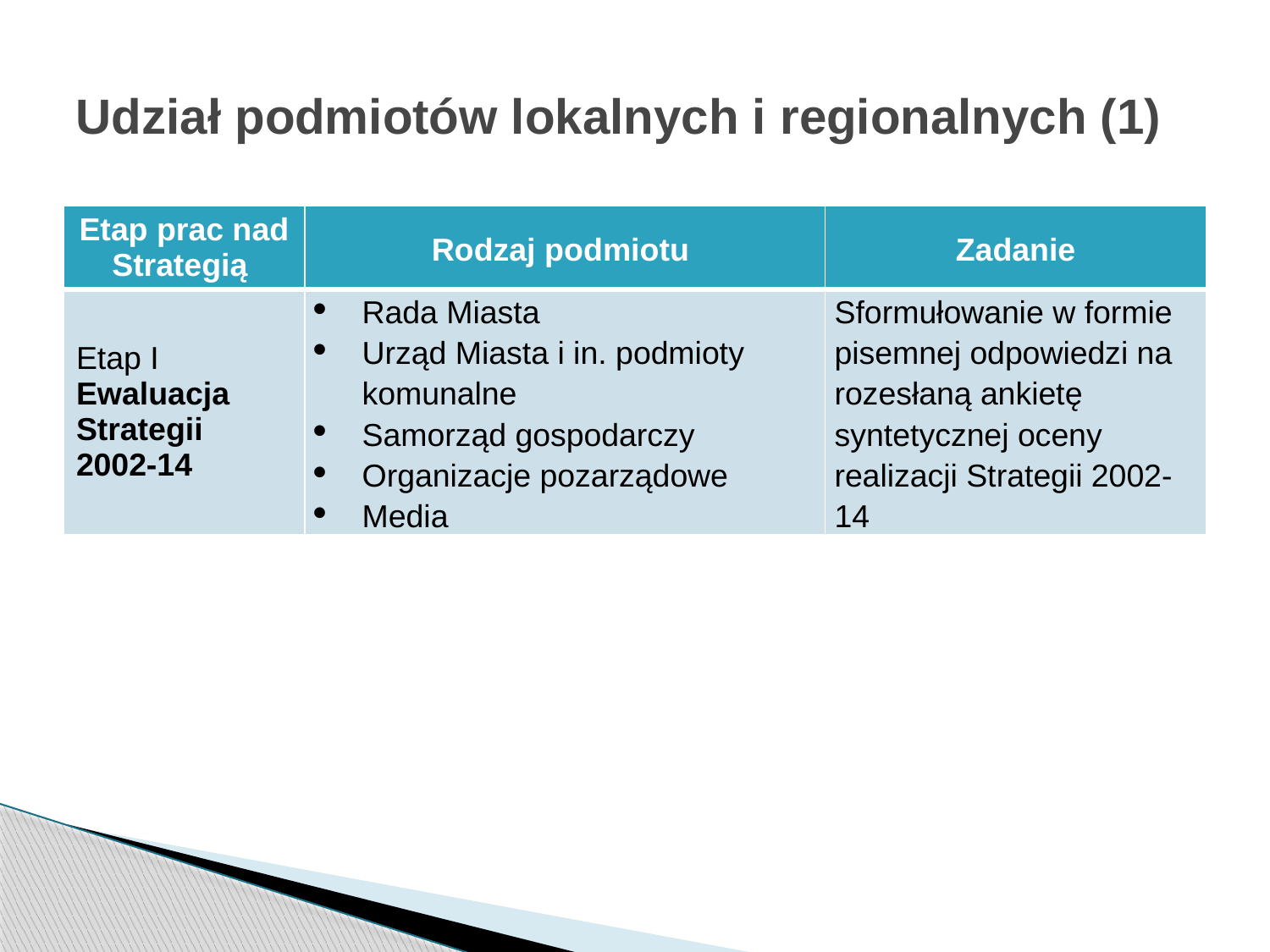

# Udział podmiotów lokalnych i regionalnych (1)
| Etap prac nad Strategią | Rodzaj podmiotu | Zadanie |
| --- | --- | --- |
| Etap I Ewaluacja Strategii 2002-14 | Rada Miasta Urząd Miasta i in. podmioty komunalne Samorząd gospodarczy Organizacje pozarządowe Media | Sformułowanie w formie pisemnej odpowiedzi na rozesłaną ankietę syntetycznej oceny realizacji Strategii 2002-14 |